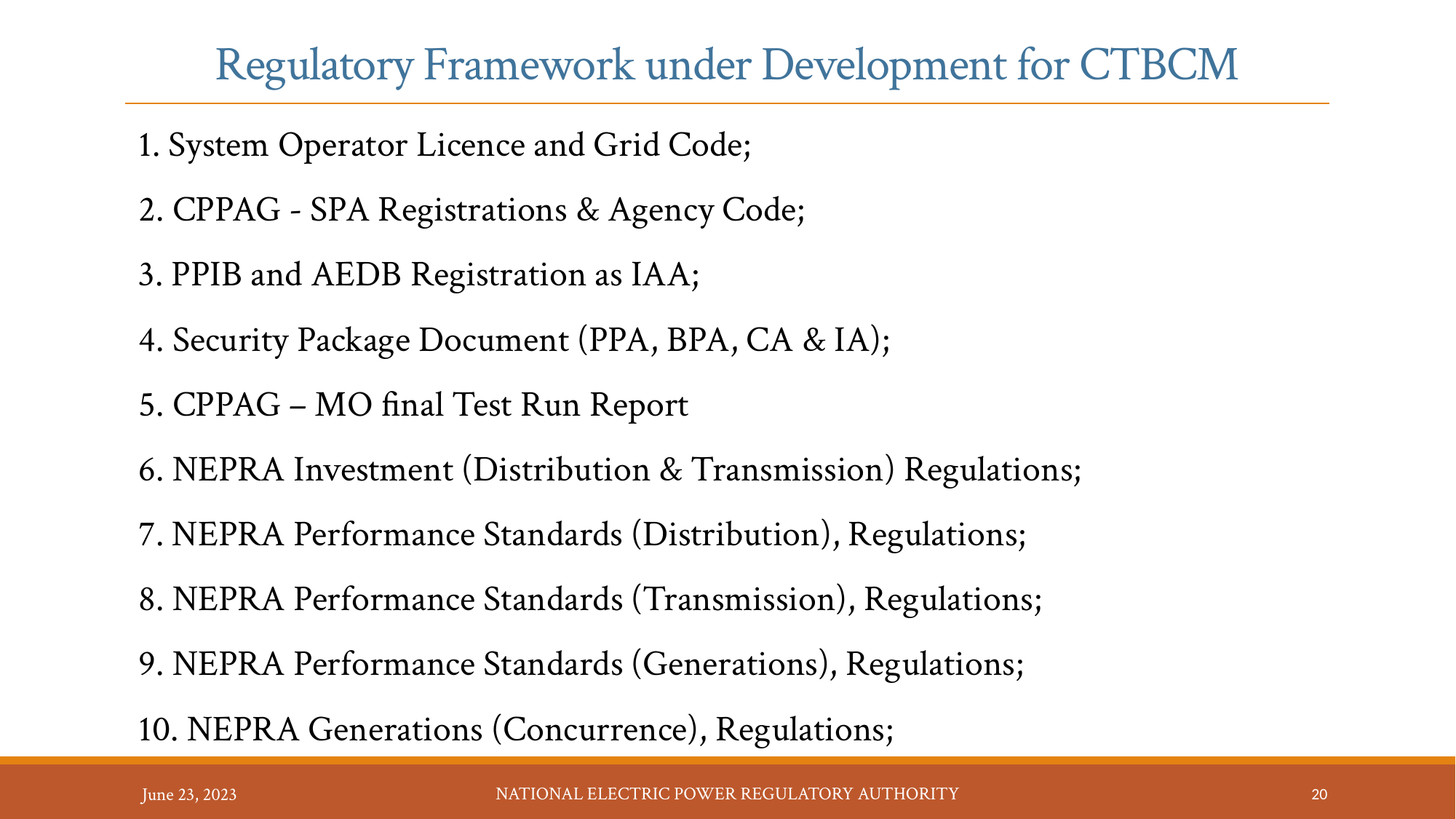

Regulatory Framework under Development for CTBCM
1. System Operator Licence and Grid Code;
2. CPPAG - SPA Registrations & Agency Code;
3. PPIB and AEDB Registration as IAA;
4. Security Package Document (PPA, BPA, CA & IA);
5. CPPAG – MO final Test Run Report
6. NEPRA Investment (Distribution & Transmission) Regulations;
7. NEPRA Performance Standards (Distribution), Regulations;
8. NEPRA Performance Standards (Transmission), Regulations;
9. NEPRA Performance Standards (Generations), Regulations;
10. NEPRA Generations (Concurrence), Regulations;

June 23, 2023
National Electric Power Regulatory Authority
20